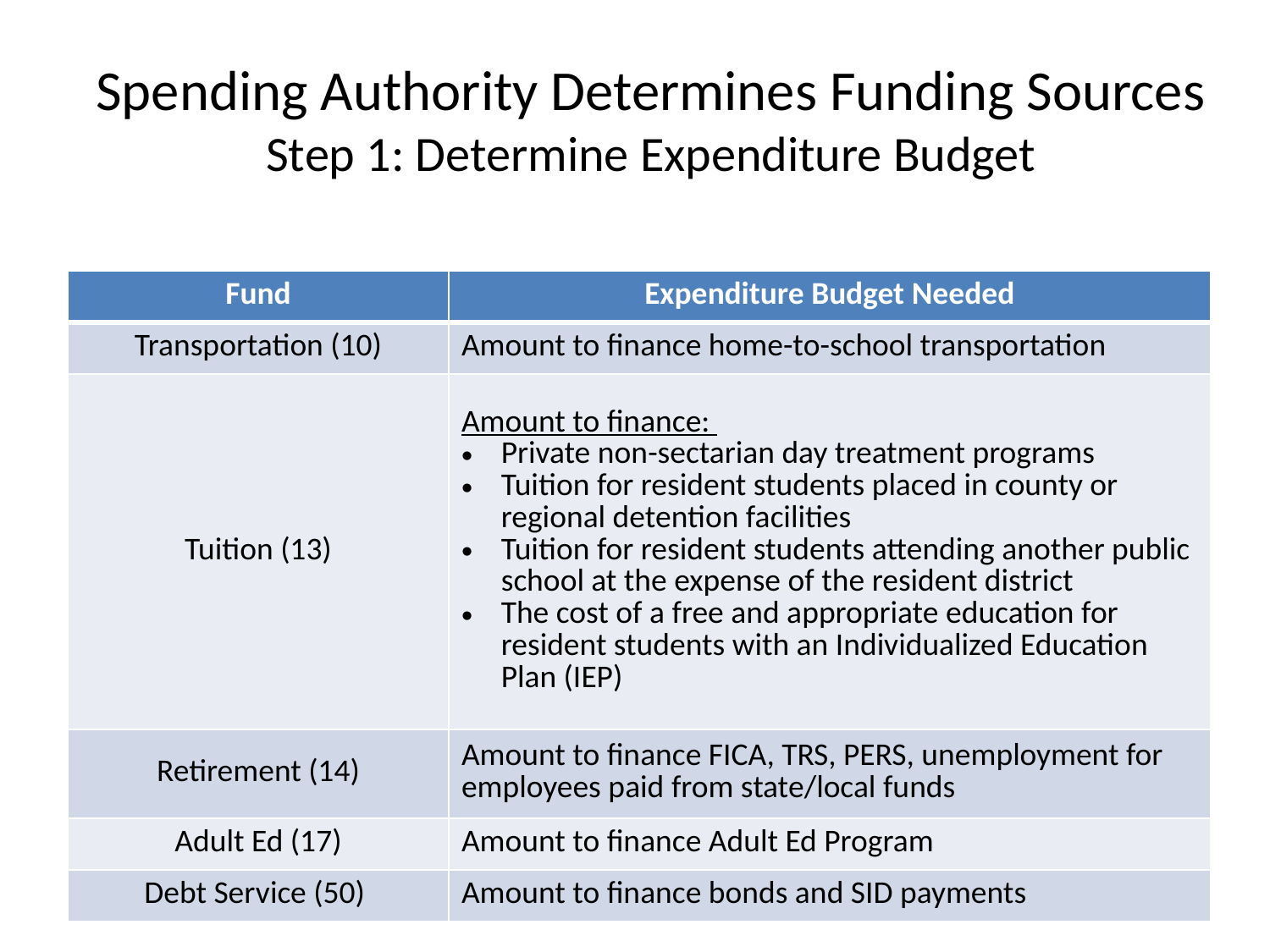

Spending Authority Determines Funding Sources
Step 1: Determine Expenditure Budget

| Fund | Expenditure Budget Needed |
| --- | --- |
| Transportation (10) | Amount to finance home-to-school transportation |
| Tuition (13) | Amount to finance: Private non-sectarian day treatment programs Tuition for resident students placed in county or regional detention facilities Tuition for resident students attending another public school at the expense of the resident district The cost of a free and appropriate education for resident students with an Individualized Education Plan (IEP) |
| Retirement (14) | Amount to finance FICA, TRS, PERS, unemployment for employees paid from state/local funds |
| Adult Ed (17) | Amount to finance Adult Ed Program |
| Debt Service (50) | Amount to finance bonds and SID payments |